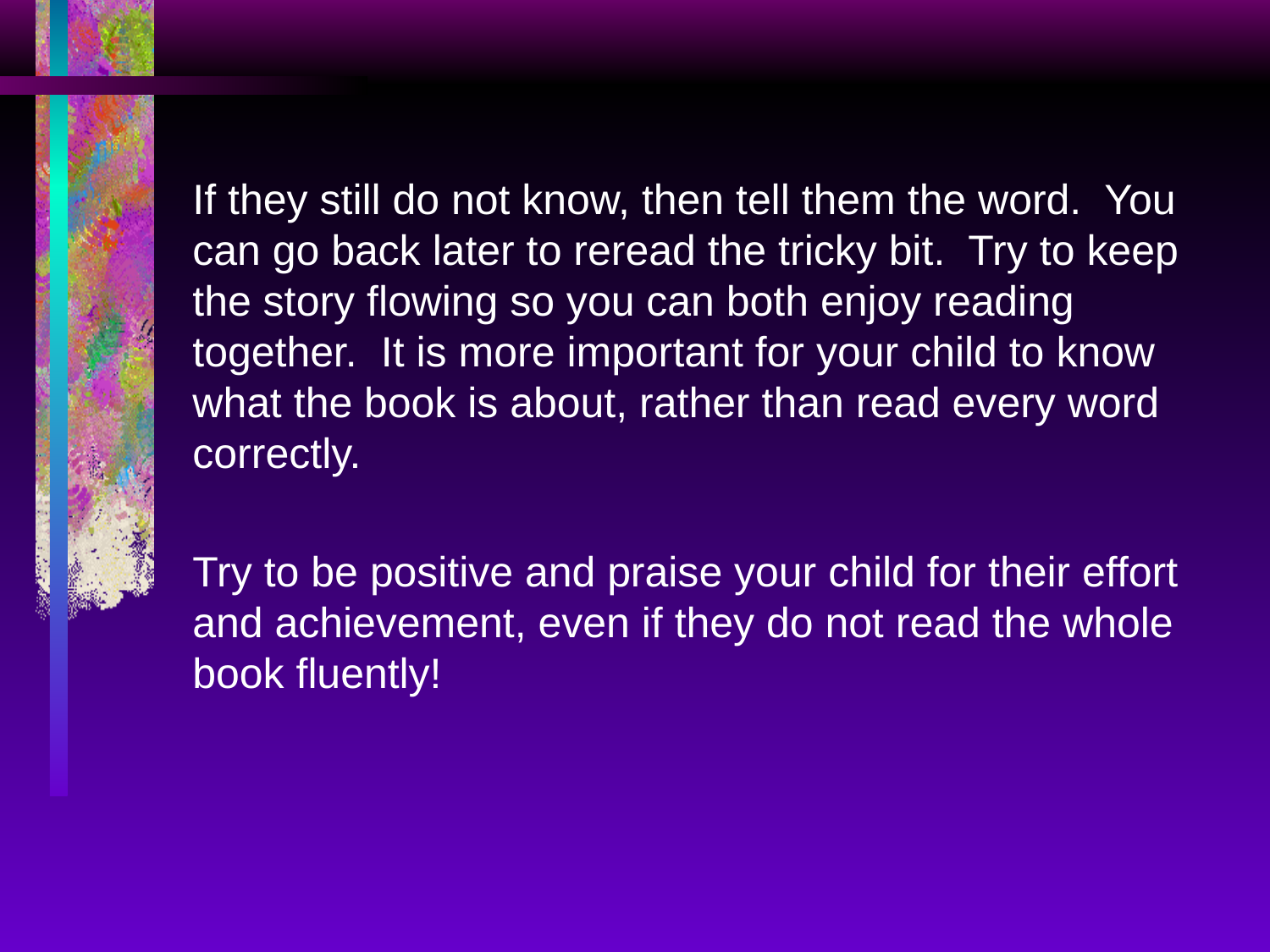

If they still do not know, then tell them the word.  You can go back later to reread the tricky bit.  Try to keep the story flowing so you can both enjoy reading together.  It is more important for your child to know what the book is about, rather than read every word correctly.

Try to be positive and praise your child for their effort and achievement, even if they do not read the whole book fluently!